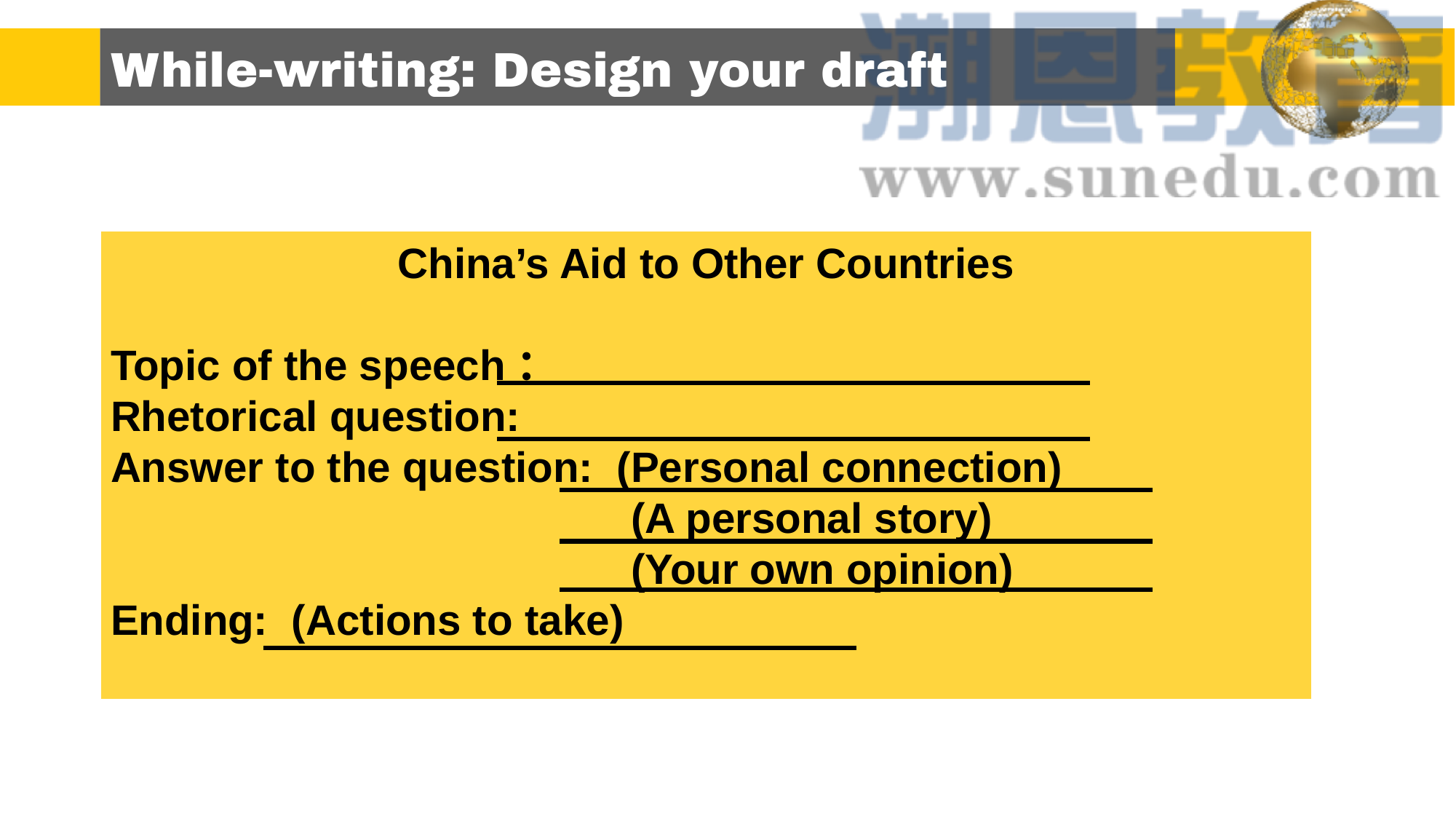

# While-writing: Design your draft
China’s Aid to Other Countries

Topic of the speech：
Rhetorical question:
Answer to the question:  (Personal connection)
                                            (A personal story)
                                            (Your own opinion)
Ending:  (Actions to take)